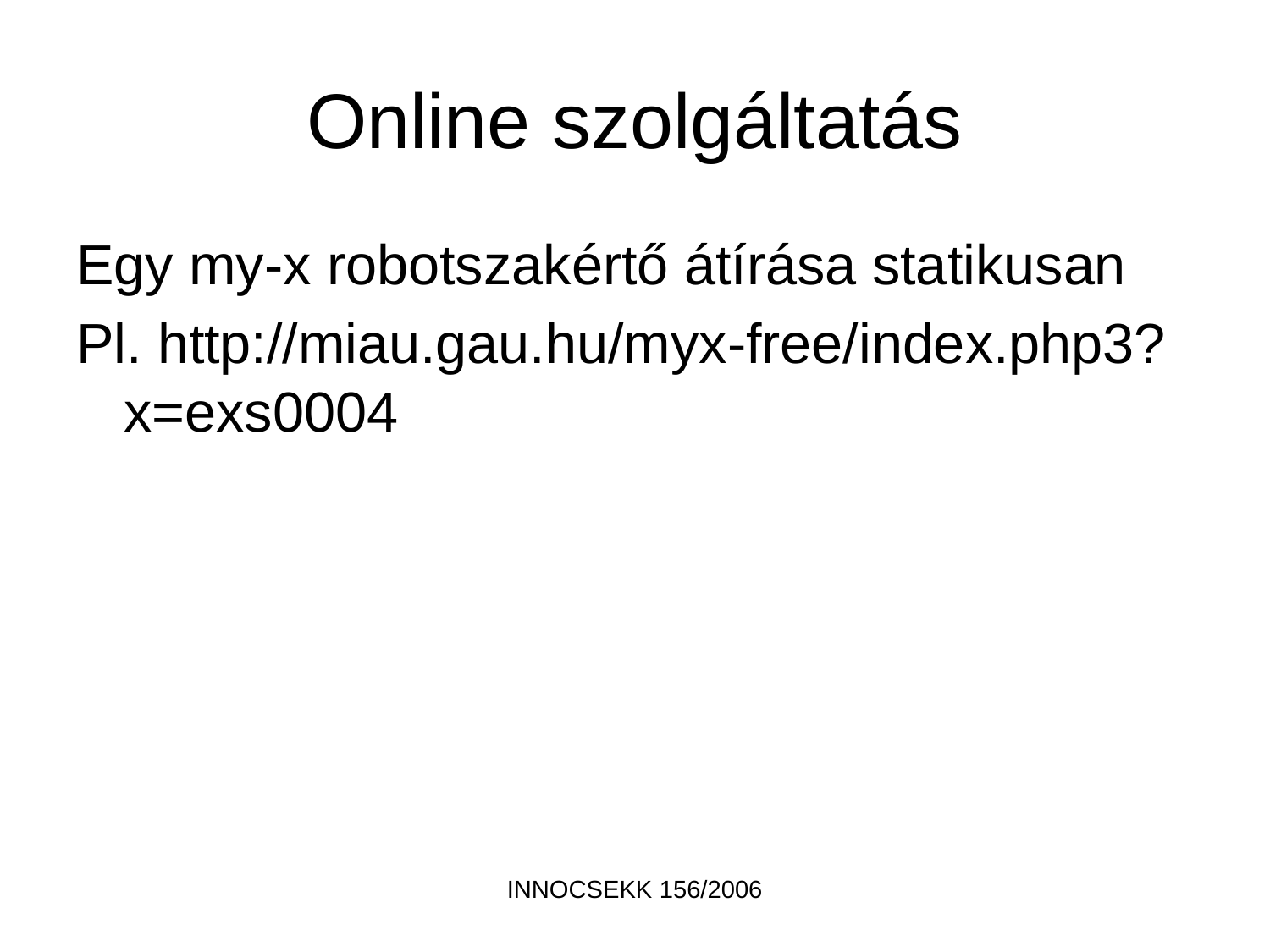

# Online szolgáltatás
Egy my-x robotszakértő átírása statikusan
Pl. http://miau.gau.hu/myx-free/index.php3?x=exs0004
INNOCSEKK 156/2006